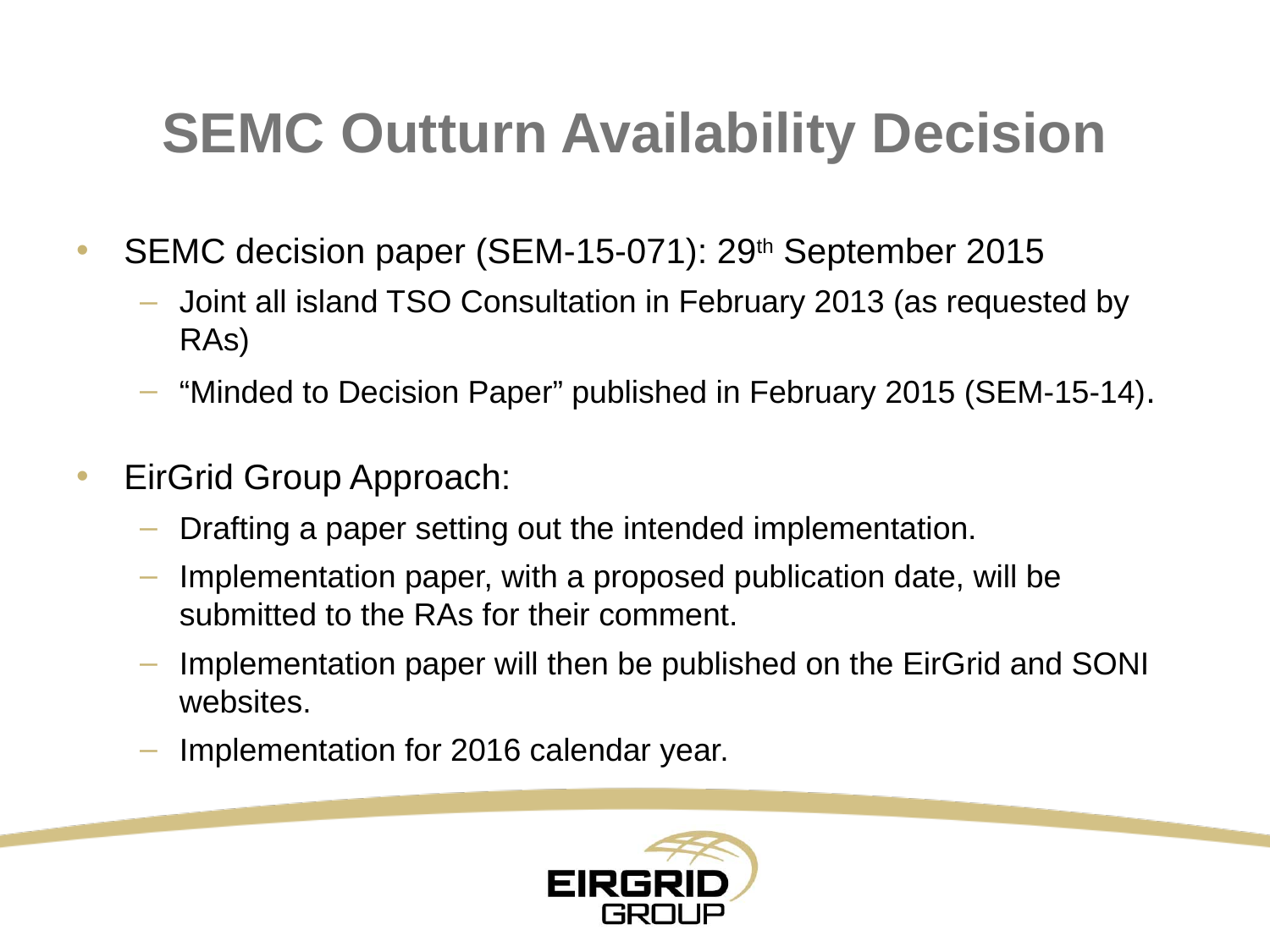

# SEMC Outturn Availability Decision

SEMC decision paper (SEM-15-071): 29th September 2015
Joint all island TSO Consultation in February 2013 (as requested by RAs)
“Minded to Decision Paper” published in February 2015 (SEM-15-14).

EirGrid Group Approach:
Drafting a paper setting out the intended implementation.
Implementation paper, with a proposed publication date, will be submitted to the RAs for their comment.
Implementation paper will then be published on the EirGrid and SONI websites.
Implementation for 2016 calendar year.